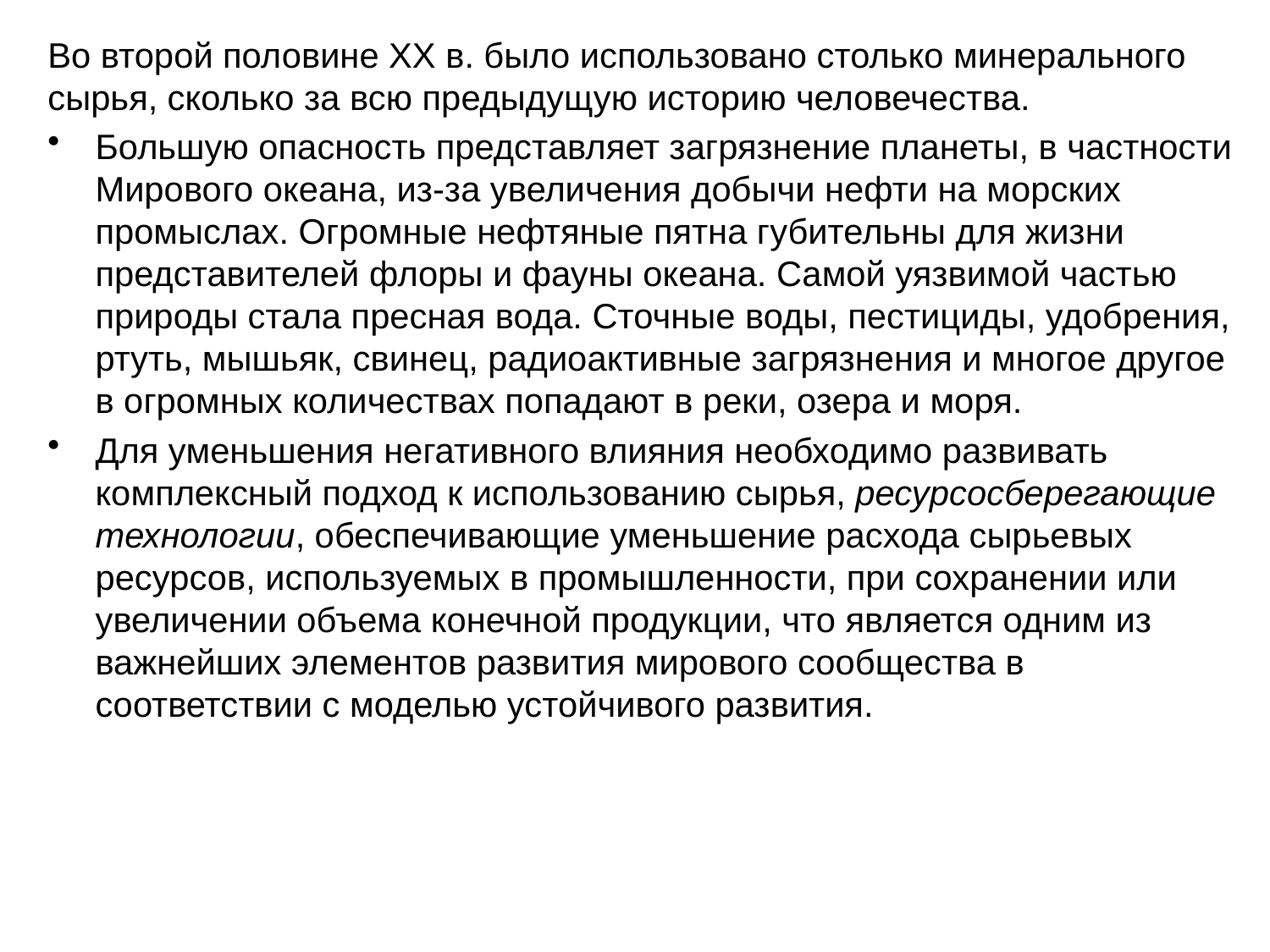

Во второй половине ХХ в. было использовано столько минерального сырья, сколько за всю предыдущую историю человечества.
Большую опасность представляет загрязнение планеты, в частности Мирового океана, из-за увеличения добычи нефти на морских промыслах. Огромные нефтяные пятна губительны для жизни представителей флоры и фауны океана. Самой уязвимой частью природы стала пресная вода. Сточные воды, пестициды, удобрения, ртуть, мышьяк, свинец, радиоактивные загрязнения и многое другое в огромных количествах попадают в реки, озера и моря.
Для уменьшения негативного влияния необходимо развивать комплексный подход к использованию сырья, ресурсосберегающие технологии, обеспечивающие уменьшение расхода сырьевых ресурсов, используемых в промышленности, при сохранении или увеличении объема конечной продукции, что является одним из важнейших элементов развития мирового сообщества в соответствии с моделью устойчивого развития.